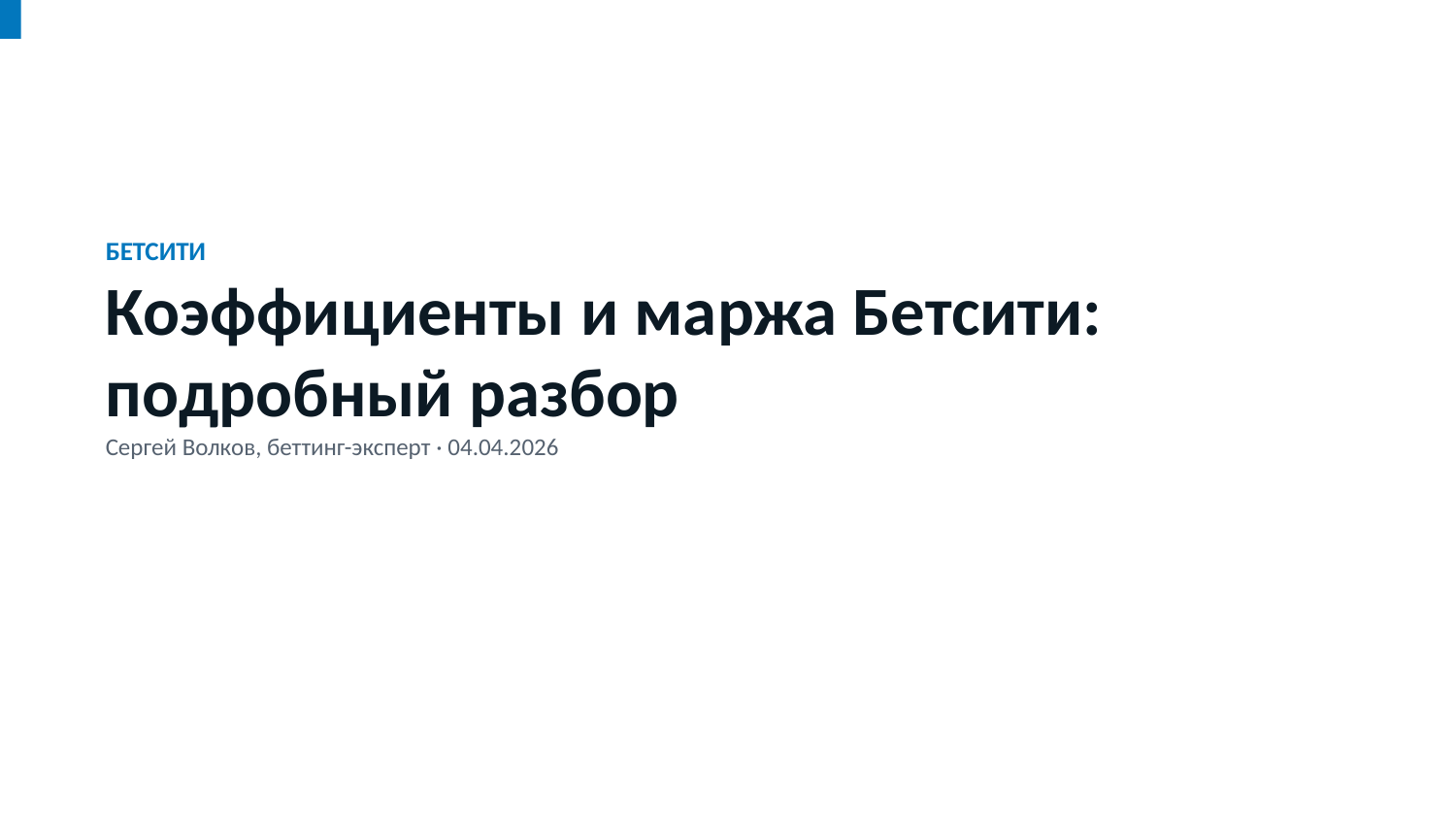

БЕТСИТИ
Коэффициенты и маржа Бетсити: подробный разбор
Сергей Волков, беттинг-эксперт · 04.04.2026